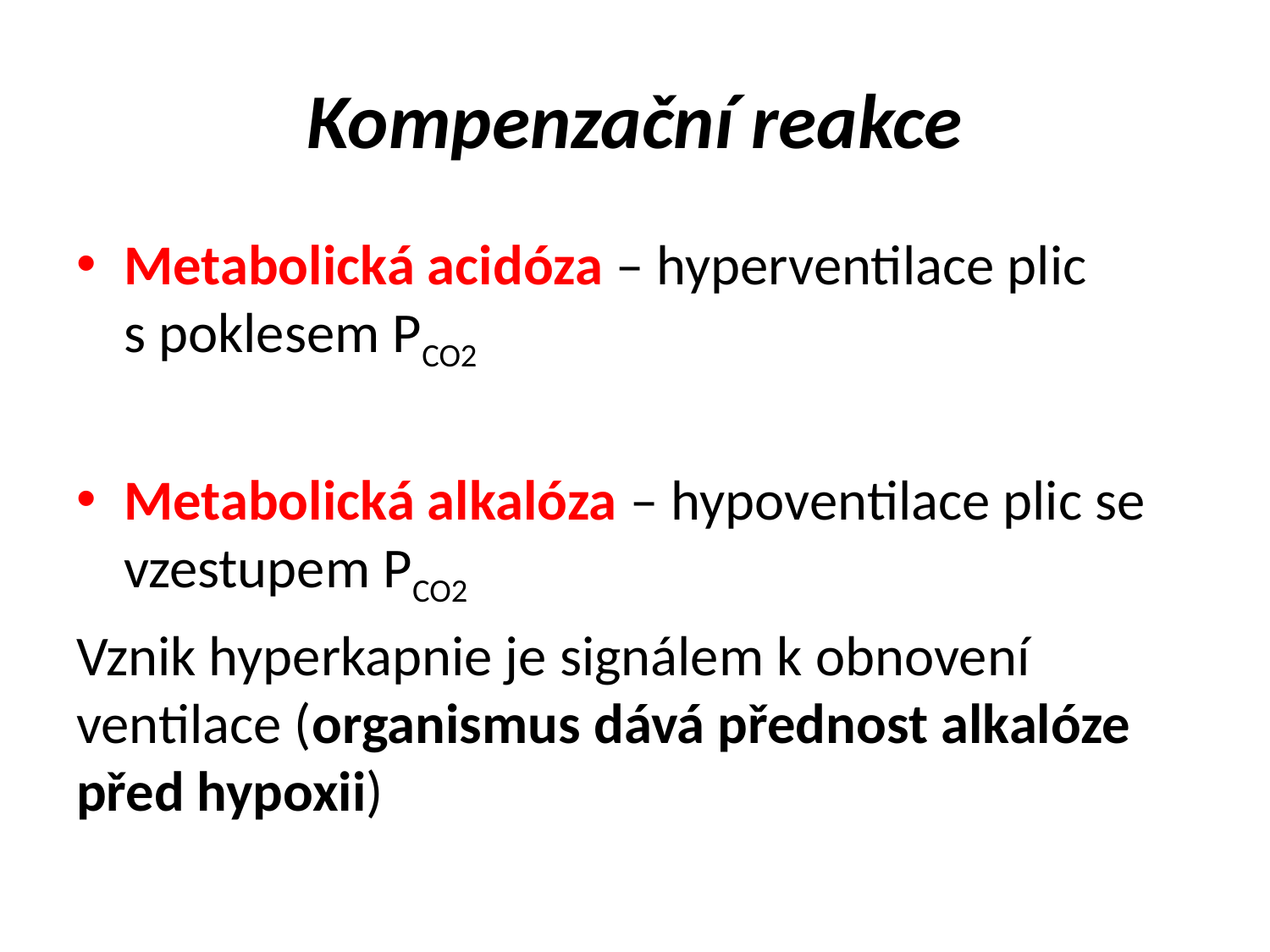

# Kompenzační reakce
Metabolická acidóza – hyperventilace plic s poklesem PCO2

Metabolická alkalóza – hypoventilace plic se vzestupem PCO2
Vznik hyperkapnie je signálem k obnovení ventilace (organismus dává přednost alkalóze před hypoxii)